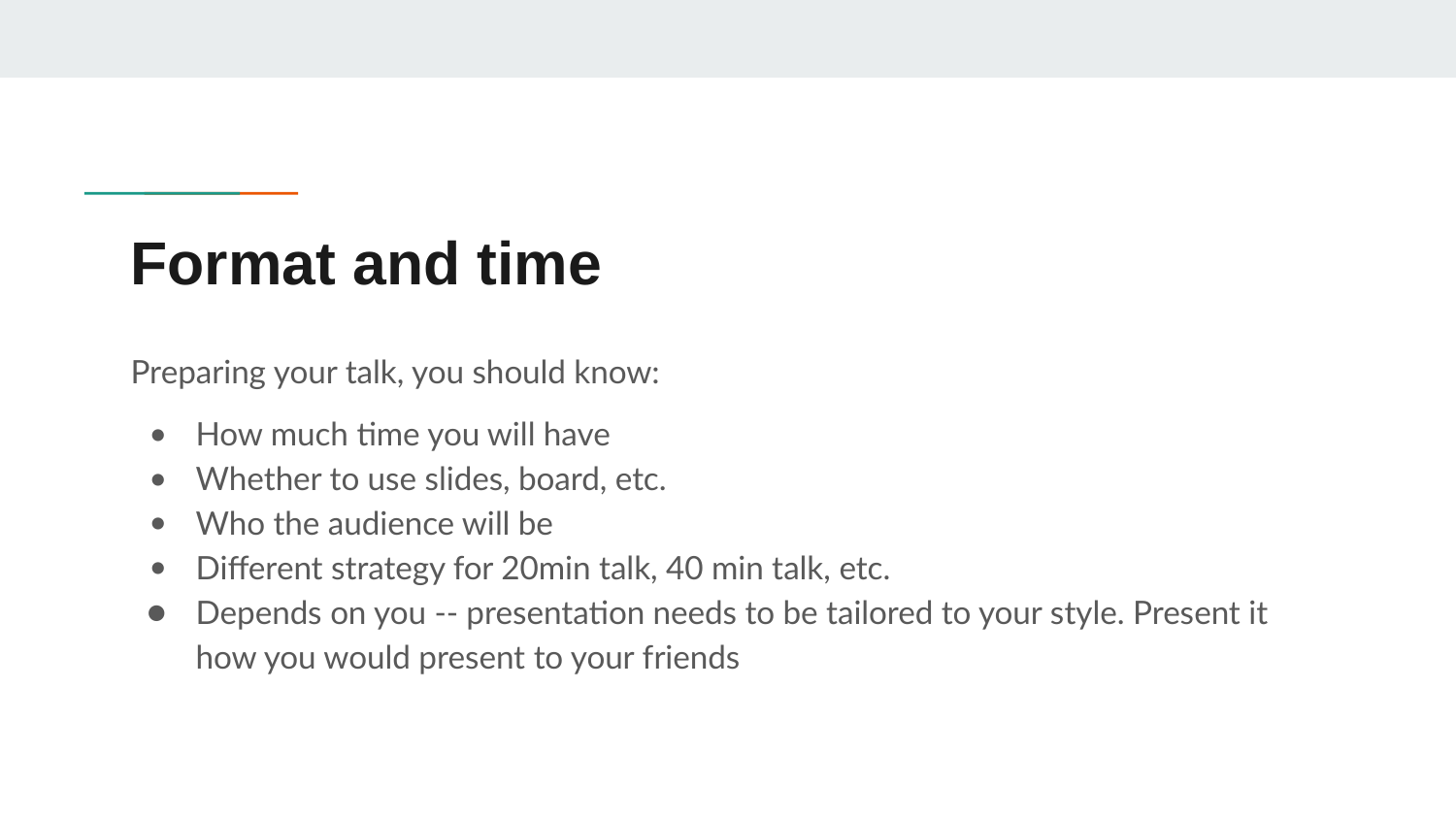

# Format and time
Preparing your talk, you should know:
How much time you will have
Whether to use slides, board, etc.
Who the audience will be
Different strategy for 20min talk, 40 min talk, etc.
Depends on you -- presentation needs to be tailored to your style. Present it how you would present to your friends